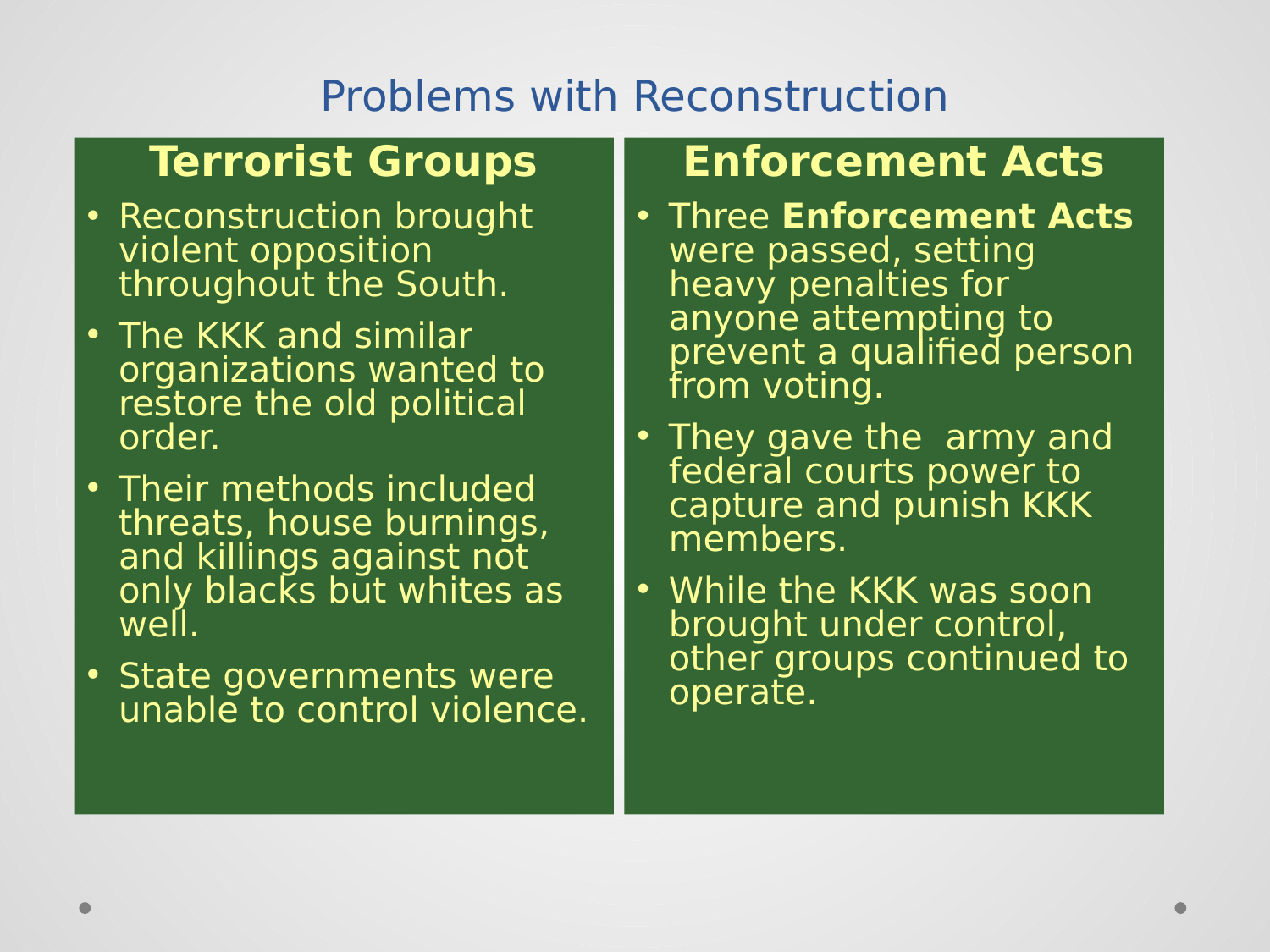

# Problems with Reconstruction
Terrorist Groups
Reconstruction brought  violent opposition  throughout the South.
The KKK and similar organizations wanted to restore the old political order.
Their methods included threats, house burnings, and killings against not only blacks but whites as well.
State governments were unable to control violence.
Enforcement Acts
Three Enforcement Acts  were passed, setting heavy penalties for anyone attempting to prevent a qualified person from voting.
They gave the  army and federal courts power to capture and punish KKK members.
While the KKK was soon brought under control, other groups continued to operate.